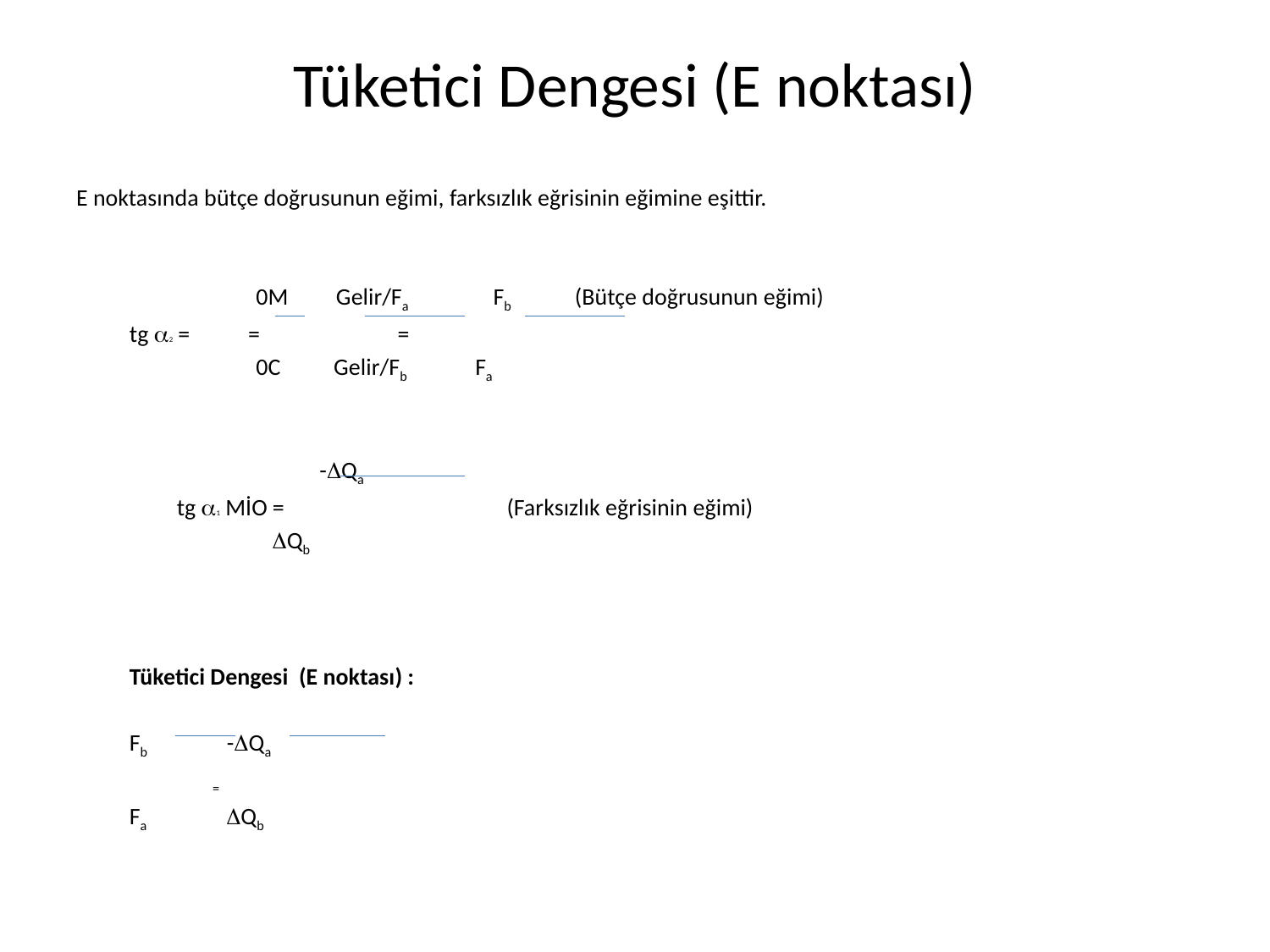

# Tüketici Dengesi (E noktası)
E noktasında bütçe doğrusunun eğimi, farksızlık eğrisinin eğimine eşittir.

                                  0M         Gelir/Fa                Fb            (Bütçe doğrusunun eğimi)
	tg α2 =           =                          =
                                  0C          Gelir/Fb                       Fa

                                              -ΔQa
                   tg α1 MİO =                                          (Farksızlık eğrisinin eğimi)
	                           ΔQb

	Tüketici Dengesi  (E noktası) :

	Fb               -ΔQa
                                              =
  	Fa               ΔQb